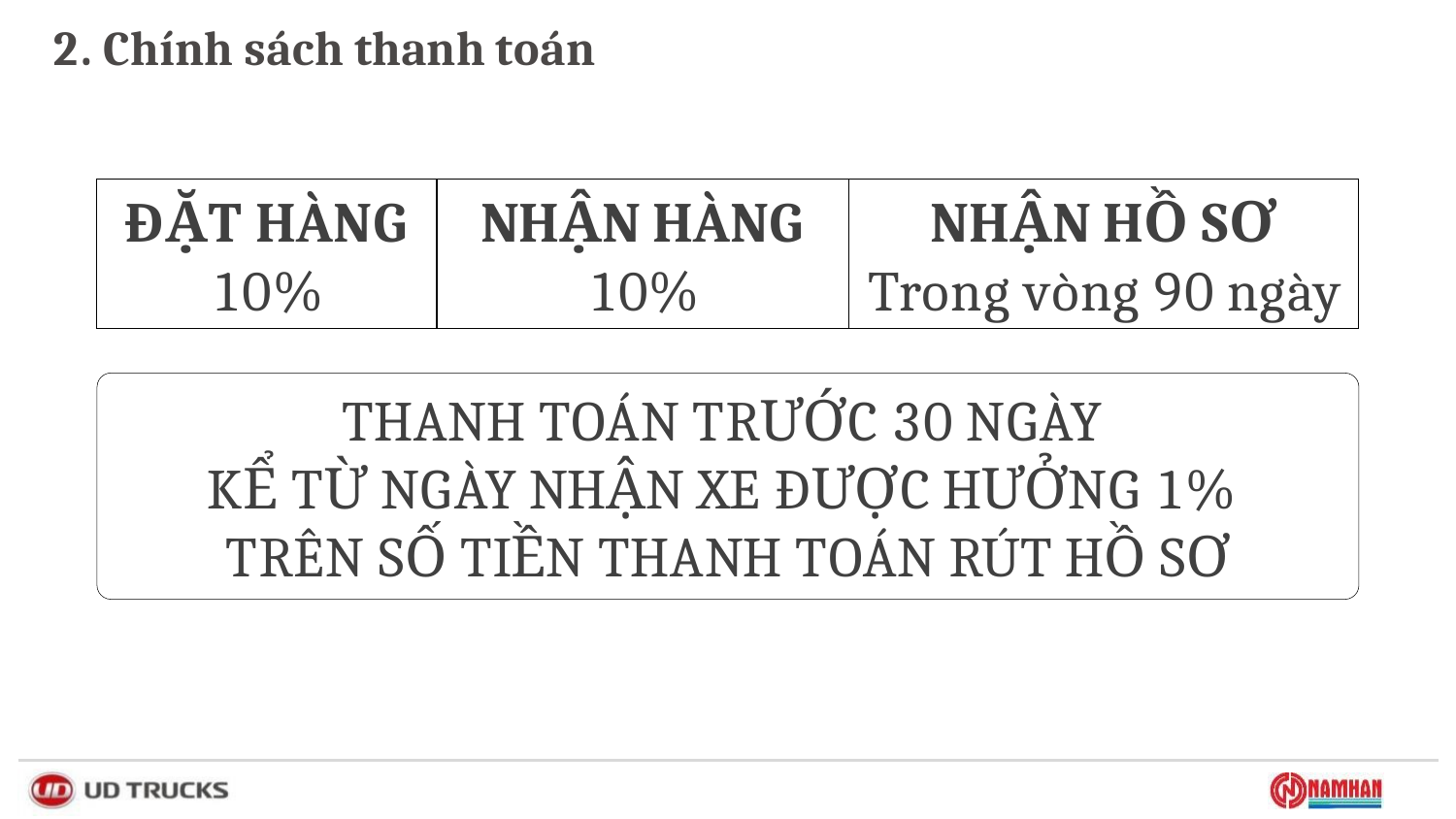

# 2. Chính sách thanh toán
ĐẶT HÀNG
10%
NHẬN HÀNG
10%
NHẬN HỒ SƠ
Trong vòng 90 ngày
THANH TOÁN TRƯỚC 30 NGÀY
KỂ TỪ NGÀY NHẬN XE ĐƯỢC HƯỞNG 1%
TRÊN SỐ TIỀN THANH TOÁN RÚT HỒ SƠ